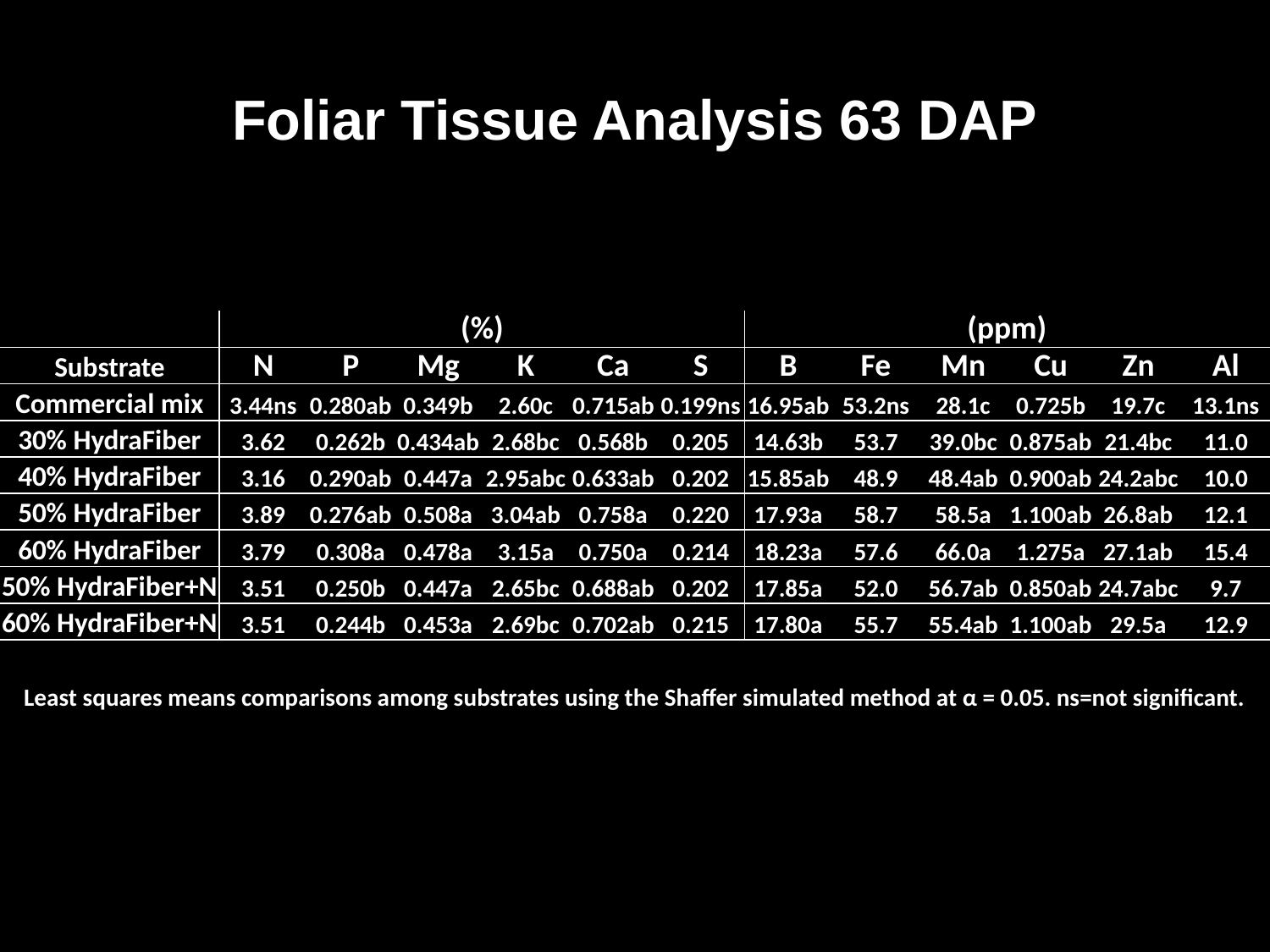

# Foliar Tissue Analysis 63 DAP
|  | (%) |  |  |  |  |  | (ppm) |  |  |  |  |  |
| --- | --- | --- | --- | --- | --- | --- | --- | --- | --- | --- | --- | --- |
| Substrate | N | P | Mg | K | Ca | S | B | Fe | Mn | Cu | Zn | Al |
| Commercial mix | 3.44ns | 0.280ab | 0.349b | 2.60c | 0.715ab | 0.199ns | 16.95ab | 53.2ns | 28.1c | 0.725b | 19.7c | 13.1ns |
| 30% HydraFiber | 3.62 | 0.262b | 0.434ab | 2.68bc | 0.568b | 0.205 | 14.63b | 53.7 | 39.0bc | 0.875ab | 21.4bc | 11.0 |
| 40% HydraFiber | 3.16 | 0.290ab | 0.447a | 2.95abc | 0.633ab | 0.202 | 15.85ab | 48.9 | 48.4ab | 0.900ab | 24.2abc | 10.0 |
| 50% HydraFiber | 3.89 | 0.276ab | 0.508a | 3.04ab | 0.758a | 0.220 | 17.93a | 58.7 | 58.5a | 1.100ab | 26.8ab | 12.1 |
| 60% HydraFiber | 3.79 | 0.308a | 0.478a | 3.15a | 0.750a | 0.214 | 18.23a | 57.6 | 66.0a | 1.275a | 27.1ab | 15.4 |
| 50% HydraFiber+N | 3.51 | 0.250b | 0.447a | 2.65bc | 0.688ab | 0.202 | 17.85a | 52.0 | 56.7ab | 0.850ab | 24.7abc | 9.7 |
| 60% HydraFiber+N | 3.51 | 0.244b | 0.453a | 2.69bc | 0.702ab | 0.215 | 17.80a | 55.7 | 55.4ab | 1.100ab | 29.5a | 12.9 |
|  |  |  |  |  |  |  |  |  |  |  |  |  |
| Least squares means comparisons among substrates using the Shaffer simulated method at α = 0.05. ns=not significant. |  |  |  |  |  |  |  |  |  |  |  |  |